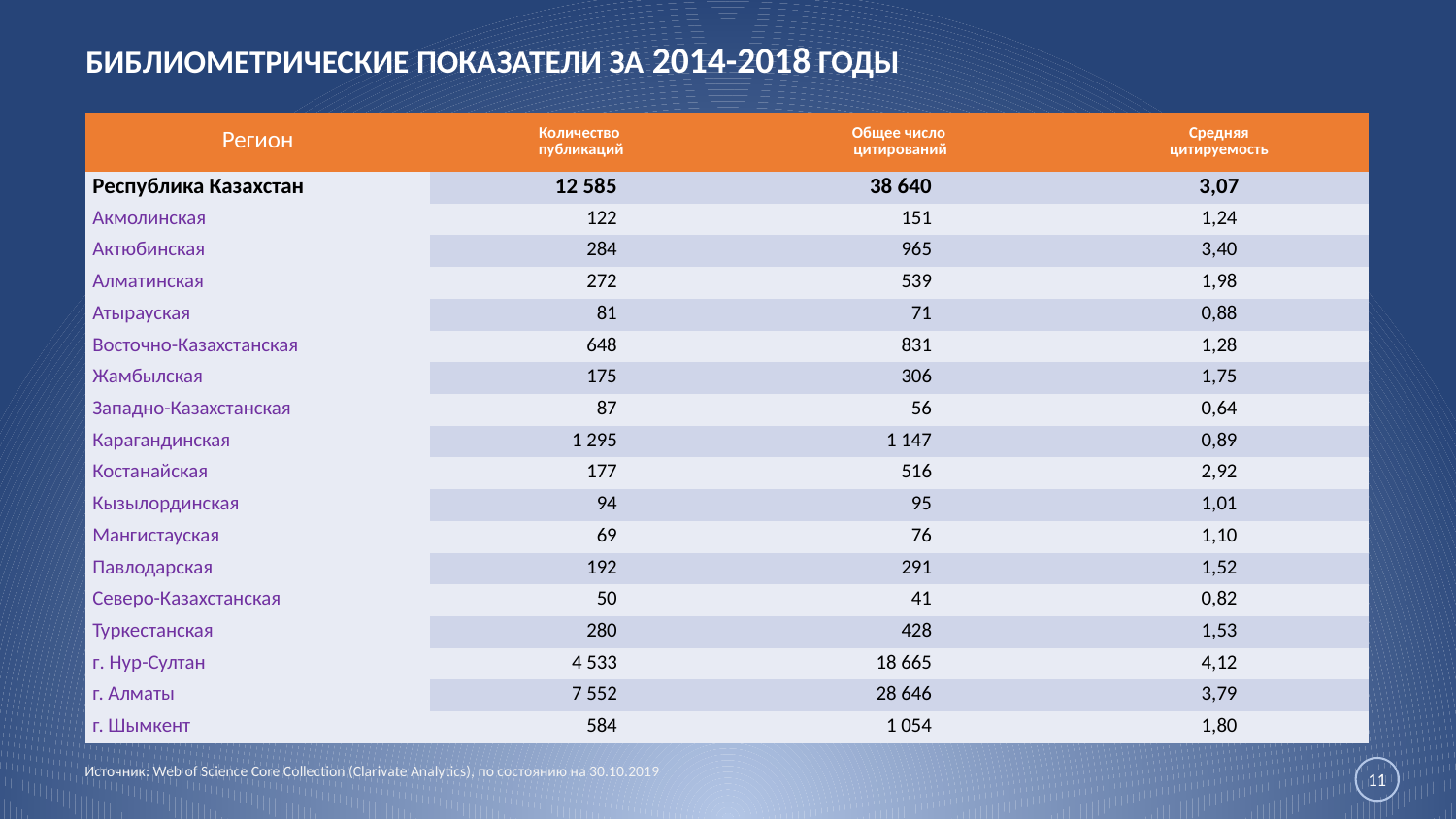

БИБЛИОМЕТРИЧЕСКИЕ ПОКАЗАТЕЛИ ЗА 2014-2018 ГОДЫ
| Регион | Количество публикаций | Общее число цитирований | Средняя цитируемость |
| --- | --- | --- | --- |
| Республика Казахстан | 12 585 | 38 640 | 3,07 |
| Акмолинская | 122 | 151 | 1,24 |
| Актюбинская | 284 | 965 | 3,40 |
| Алматинская | 272 | 539 | 1,98 |
| Атырауская | 81 | 71 | 0,88 |
| Восточно-Казахстанская | 648 | 831 | 1,28 |
| Жамбылская | 175 | 306 | 1,75 |
| Западно-Казахстанская | 87 | 56 | 0,64 |
| Карагандинская | 1 295 | 1 147 | 0,89 |
| Костанайская | 177 | 516 | 2,92 |
| Кызылординская | 94 | 95 | 1,01 |
| Мангистауская | 69 | 76 | 1,10 |
| Павлодарская | 192 | 291 | 1,52 |
| Северо-Казахстанская | 50 | 41 | 0,82 |
| Туркестанская | 280 | 428 | 1,53 |
| г. Нур-Султан | 4 533 | 18 665 | 4,12 |
| г. Алматы | 7 552 | 28 646 | 3,79 |
| г. Шымкент | 584 | 1 054 | 1,80 |
Источник: Web of Science Core Collection (Clarivate Analytics), по состоянию на 30.10.2019

11